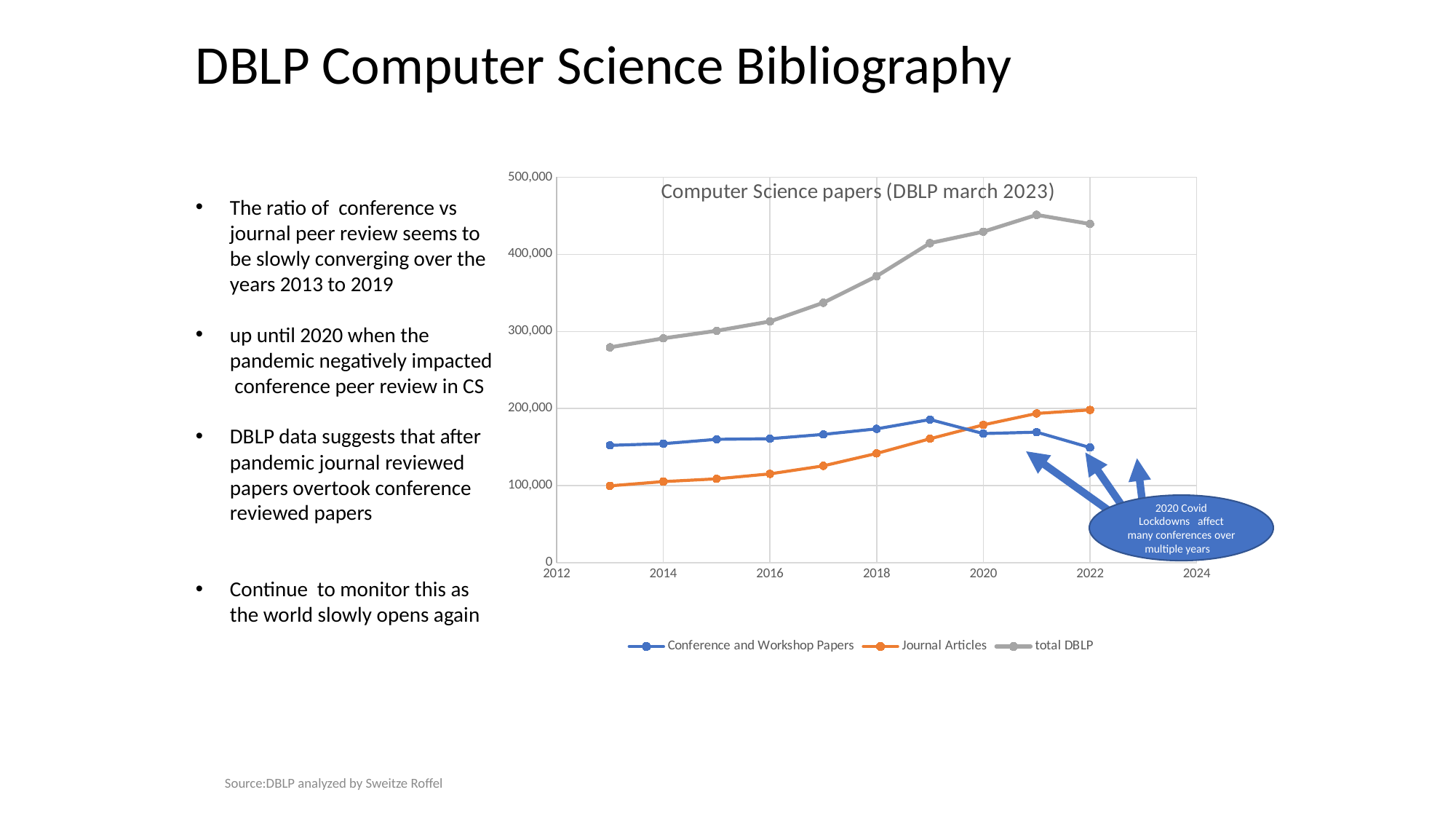

# DBLP Computer Science Bibliography

### Chart: Computer Science papers (DBLP march 2023)

| Category | Conference and Workshop Papers | Journal Articles | total DBLP  |
|---|---|---|---|

The ratio of  conference vs journal peer review seems to be slowly converging over the years 2013 to 2019

up until 2020 when the pandemic negatively impacted  conference peer review in CS

DBLP data suggests that after pandemic journal reviewed papers overtook conference reviewed papers

Continue  to monitor this as the world slowly opens again
2020 Covid
Lockdowns   affect many conferences over multiple years
Source:DBLP analyzed by Sweitze Roffel